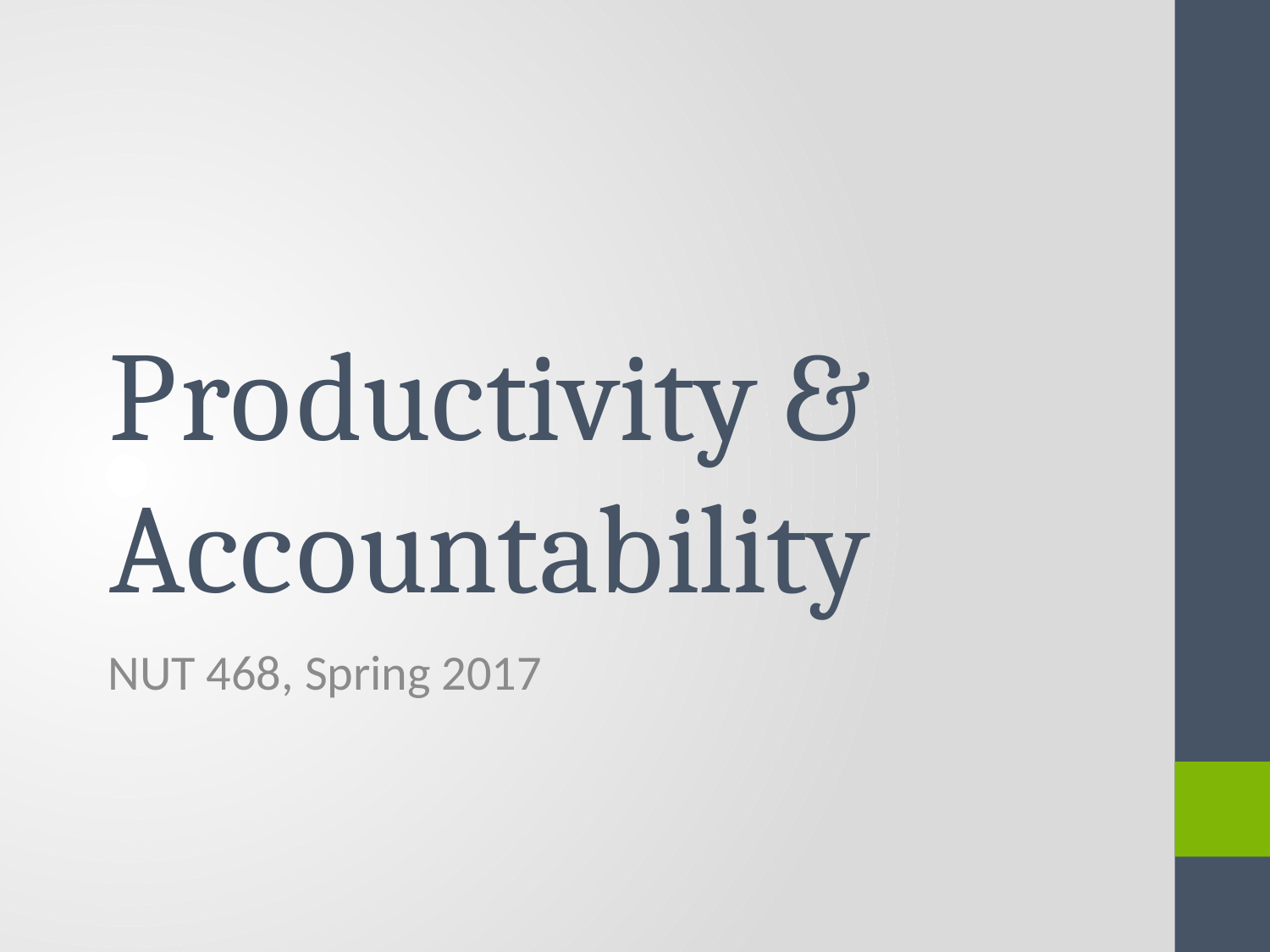

# Productivity & Accountability
NUT 468, Spring 2017